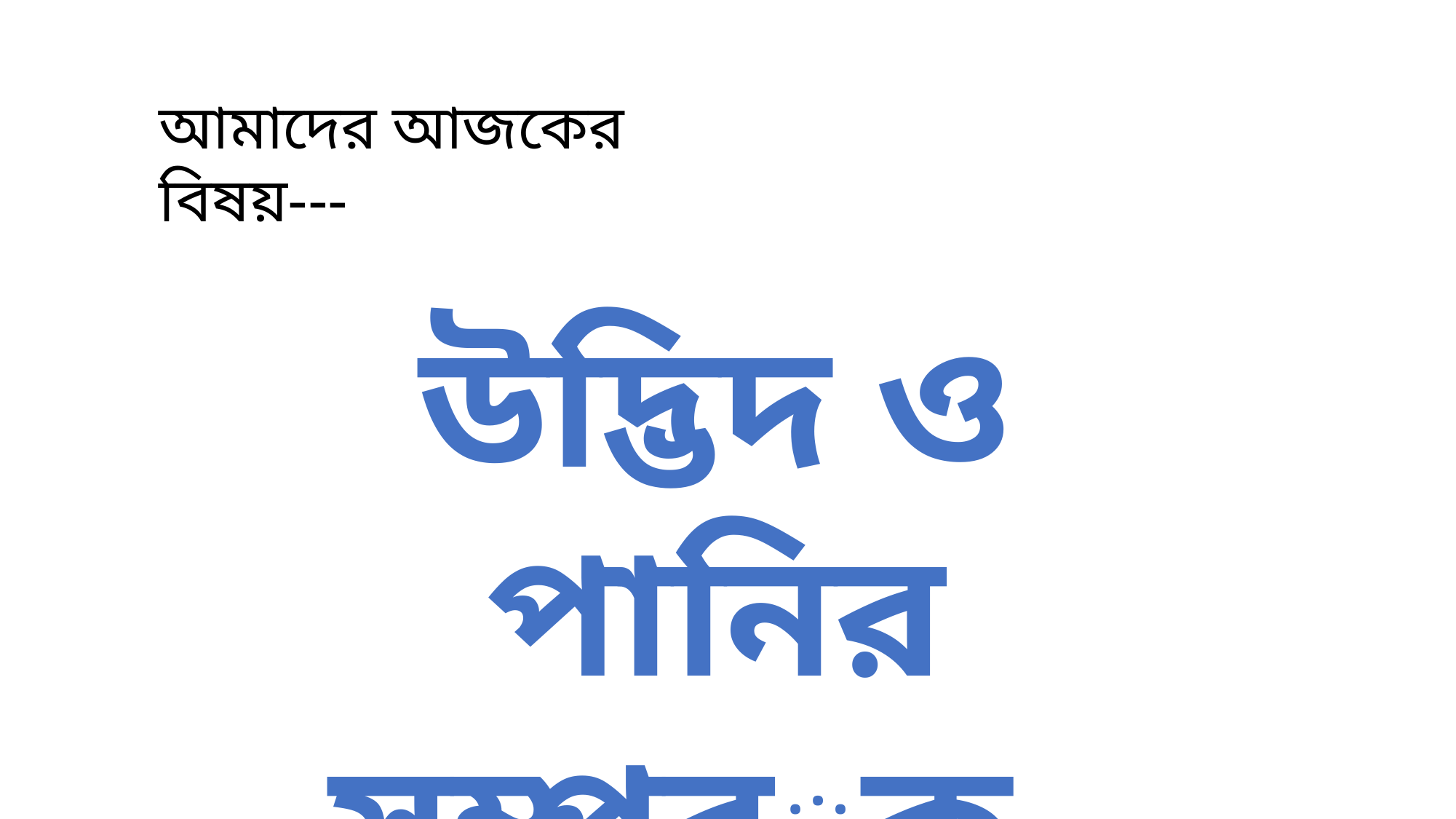

আমাদের আজকের বিষয়---
উদ্ভিদ ও পানির সম্পর্ক